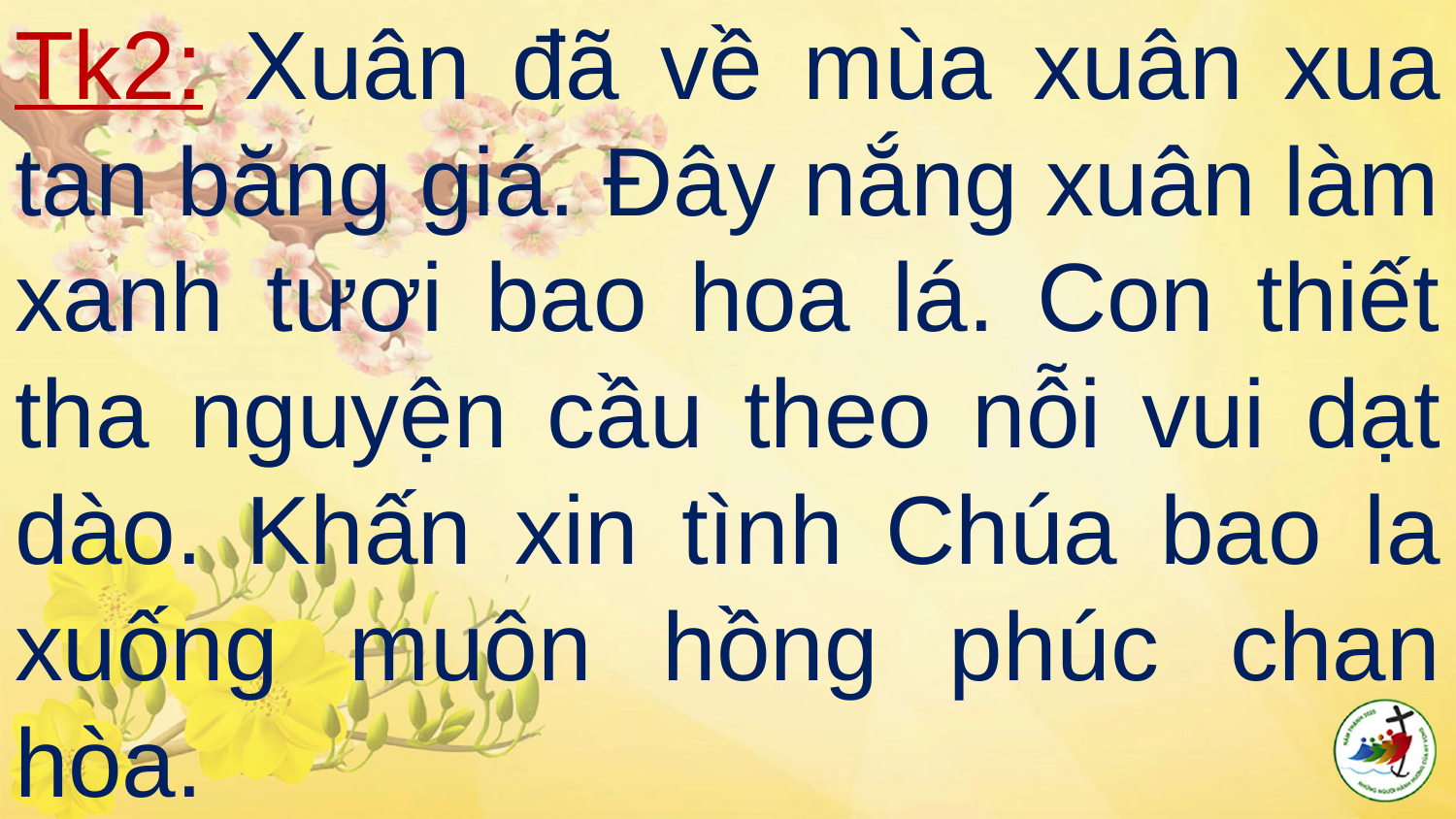

# Tk2: Xuân đã về mùa xuân xua tan băng giá. Đây nắng xuân làm xanh tươi bao hoa lá. Con thiết tha nguyện cầu theo nỗi vui dạt dào. Khấn xin tình Chúa bao la xuống muôn hồng phúc chan hòa.